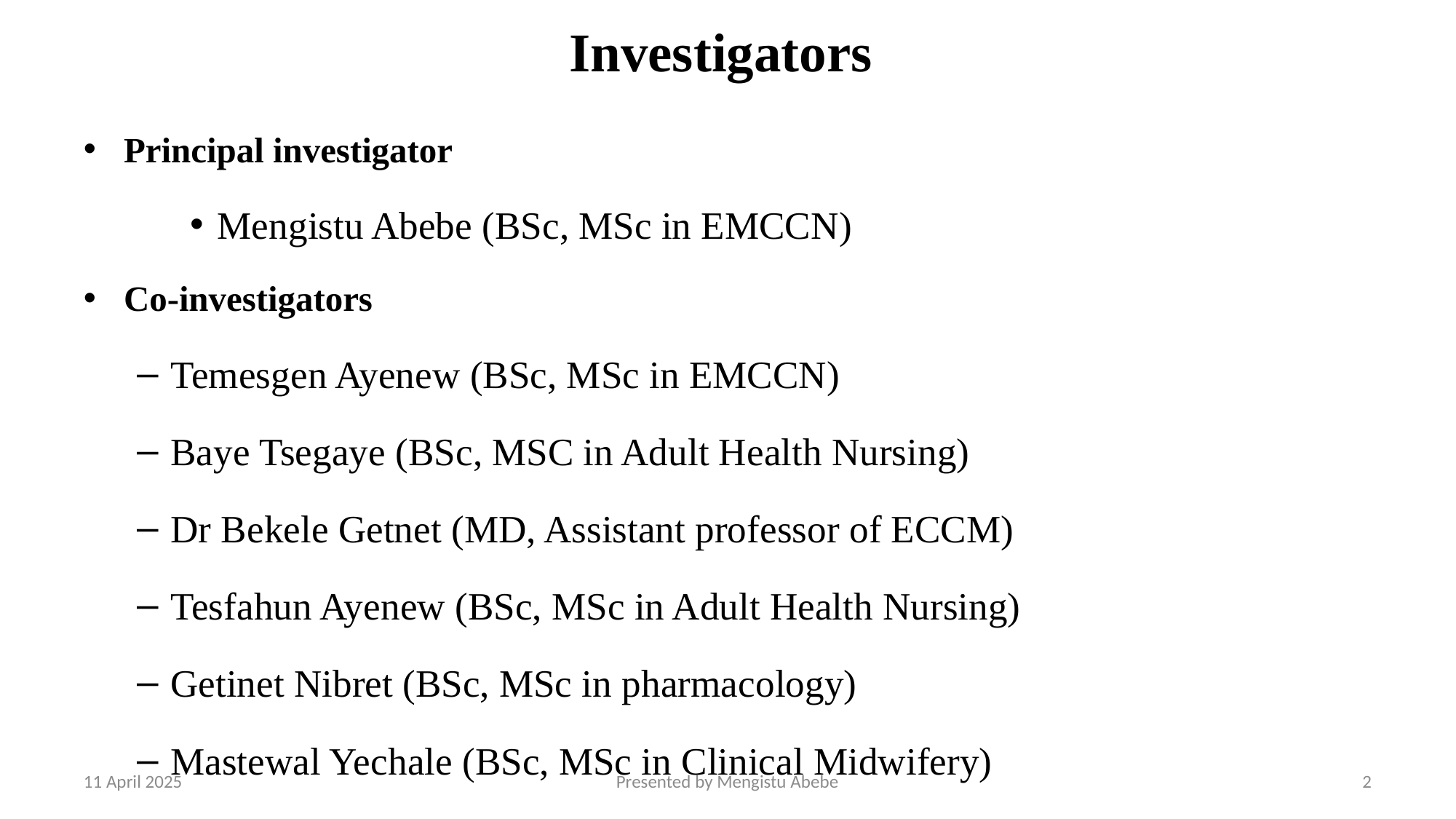

# Investigators
Principal investigator
Mengistu Abebe (BSc, MSc in EMCCN)
Co-investigators
Temesgen Ayenew (BSc, MSc in EMCCN)
Baye Tsegaye (BSc, MSC in Adult Health Nursing)
Dr Bekele Getnet (MD, Assistant professor of ECCM)
Tesfahun Ayenew (BSc, MSc in Adult Health Nursing)
Getinet Nibret (BSc, MSc in pharmacology)
Mastewal Yechale (BSc, MSc in Clinical Midwifery)

11 April 2025
Presented by Mengistu Abebe
2